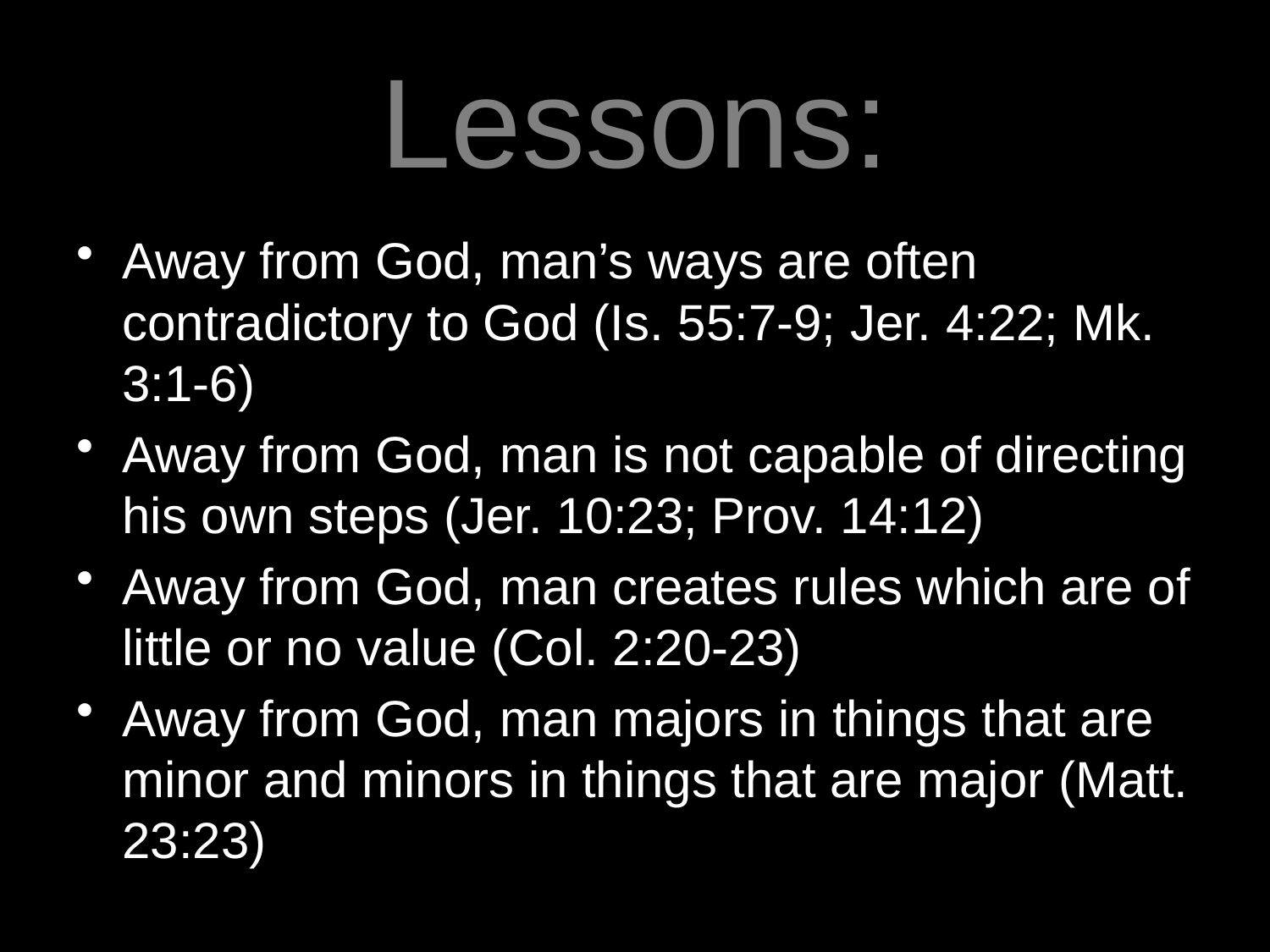

# Lessons:
Away from God, man’s ways are often contradictory to God (Is. 55:7-9; Jer. 4:22; Mk. 3:1-6)
Away from God, man is not capable of directing his own steps (Jer. 10:23; Prov. 14:12)
Away from God, man creates rules which are of little or no value (Col. 2:20-23)
Away from God, man majors in things that are minor and minors in things that are major (Matt. 23:23)